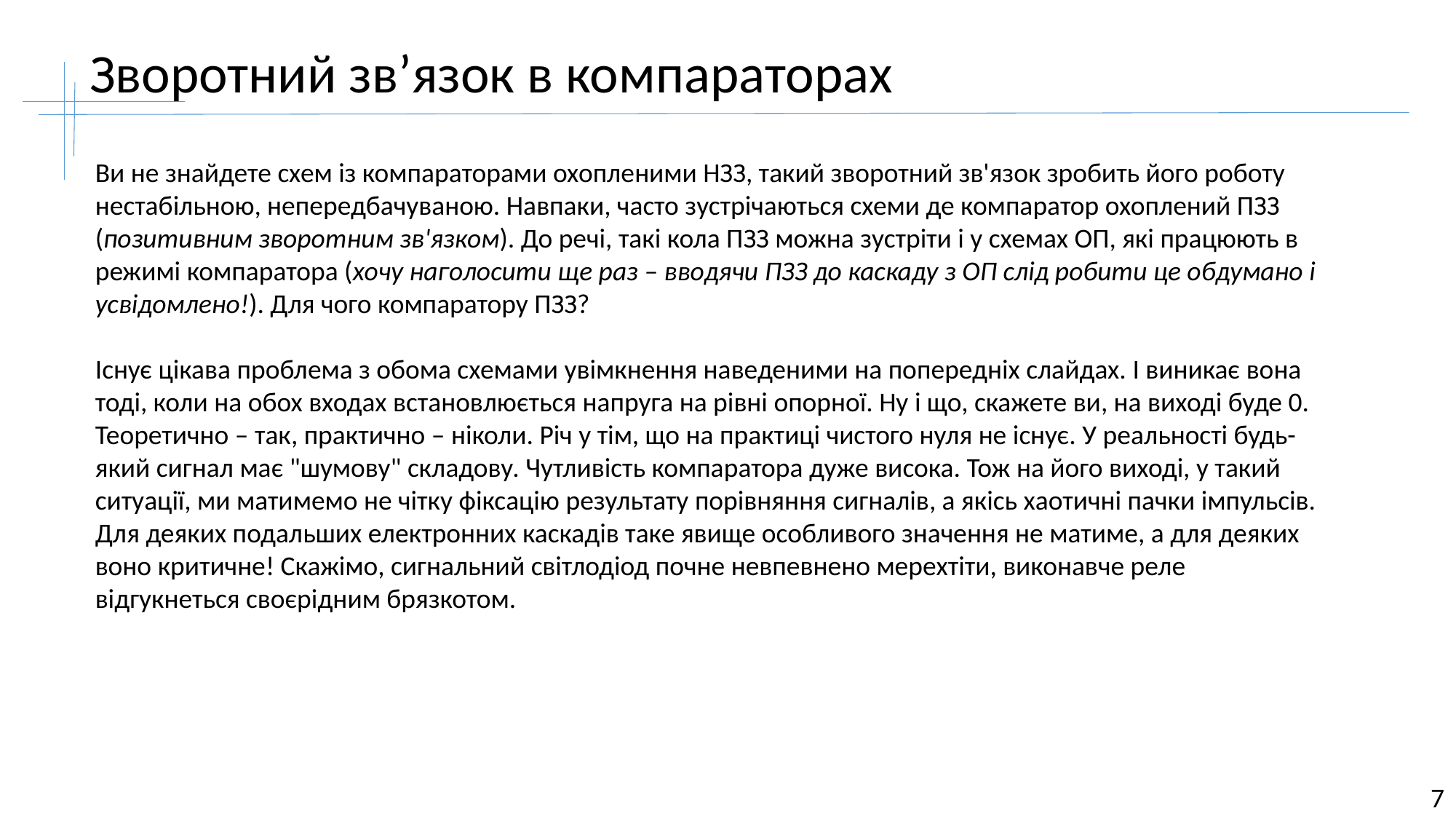

Зворотний зв’язок в компараторах
Ви не знайдете схем із компараторами охопленими НЗЗ, такий зворотний зв'язок зробить його роботу нестабільною, непередбачуваною. Навпаки, часто зустрічаються схеми де компаратор охоплений ПЗЗ (позитивним зворотним зв'язком). До речі, такі кола ПЗЗ можна зустріти і у схемах ОП, які працюють в режимі компаратора (хочу наголосити ще раз – вводячи ПЗЗ до каскаду з ОП слід робити це обдумано і усвідомлено!). Для чого компаратору ПЗЗ?

Існує цікава проблема з обома схемами увімкнення наведеними на попередніх слайдах. І виникає вона тоді, коли на обох входах встановлюється напруга на рівні опорної. Ну і що, скажете ви, на виході буде 0. Теоретично – так, практично – ніколи. Річ у тім, що на практиці чистого нуля не існує. У реальності будь-який сигнал має "шумову" складову. Чутливість компаратора дуже висока. Тож на його виході, у такий ситуації, ми матимемо не чітку фіксацію результату порівняння сигналів, а якісь хаотичні пачки імпульсів. Для деяких подальших електронних каскадів таке явище особливого значення не матиме, а для деяких воно критичне! Скажімо, сигнальний світлодіод почне невпевнено мерехтіти, виконавче реле відгукнеться своєрідним брязкотом.

7